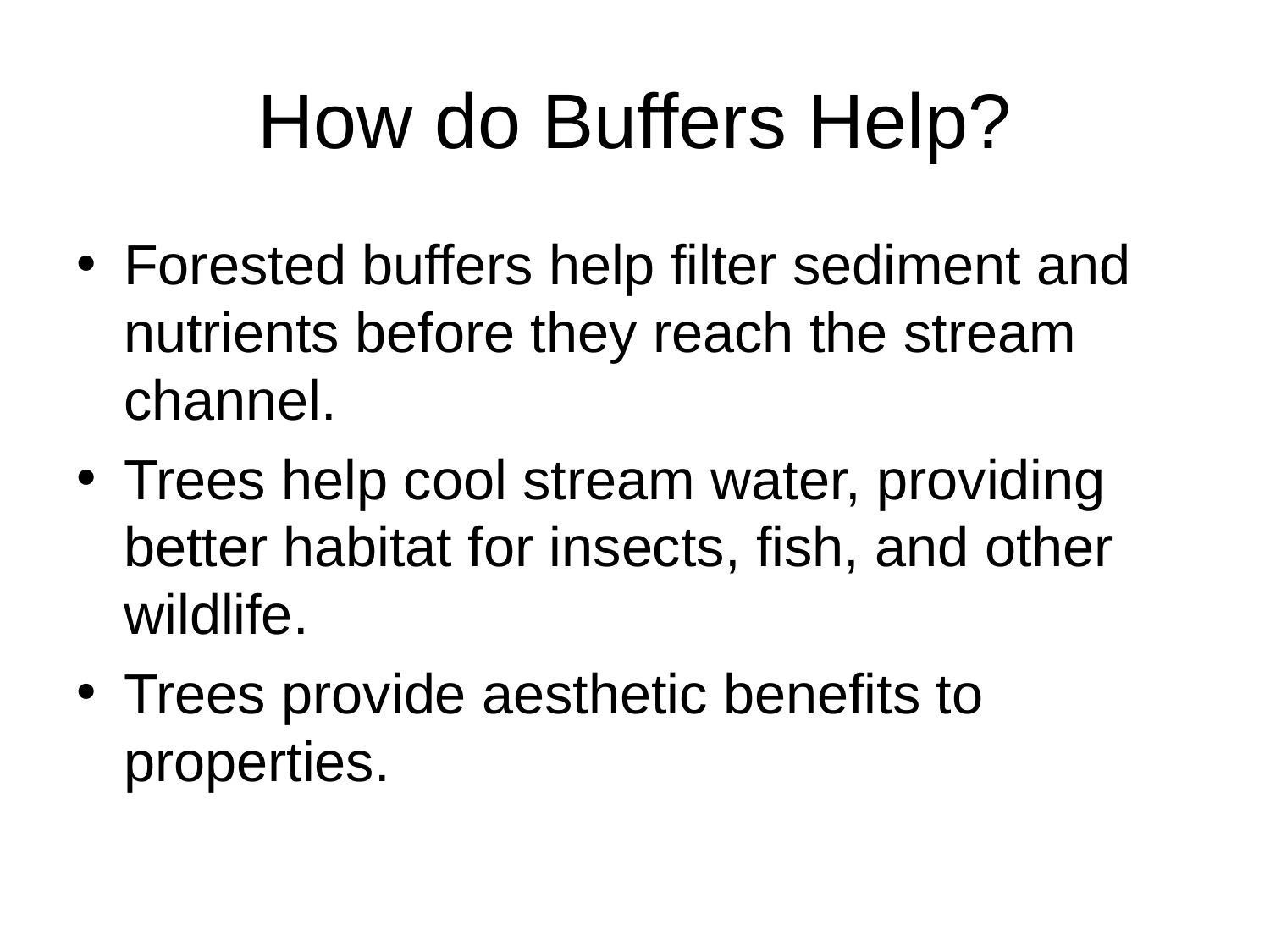

# How do Buffers Help?
Forested buffers help filter sediment and nutrients before they reach the stream channel.
Trees help cool stream water, providing better habitat for insects, fish, and other wildlife.
Trees provide aesthetic benefits to properties.